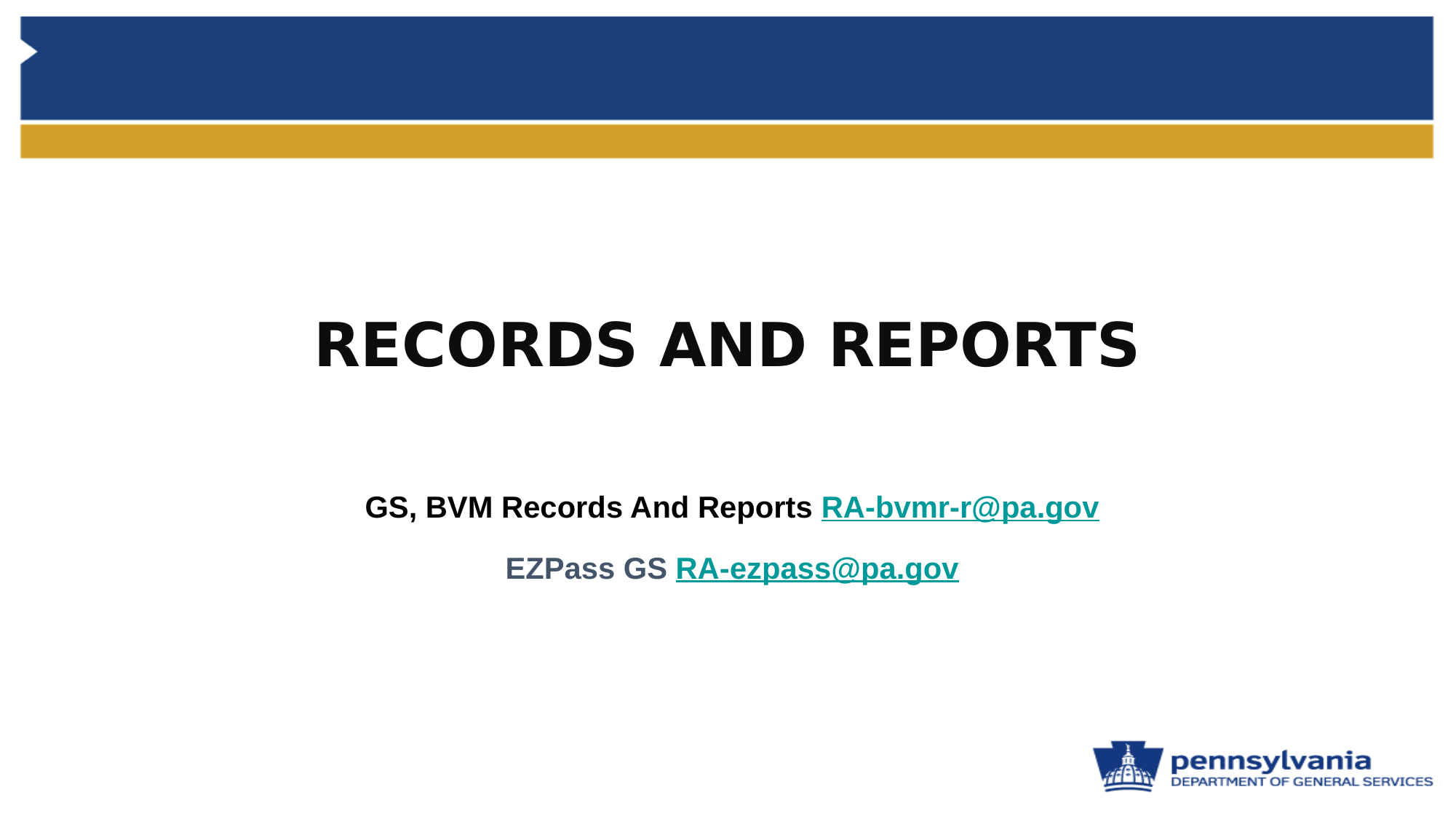

# RECORDS AND REPORTS
GS, BVM Records And Reports RA-bvmr-r@pa.gov
EZPass GS RA-ezpass@pa.gov